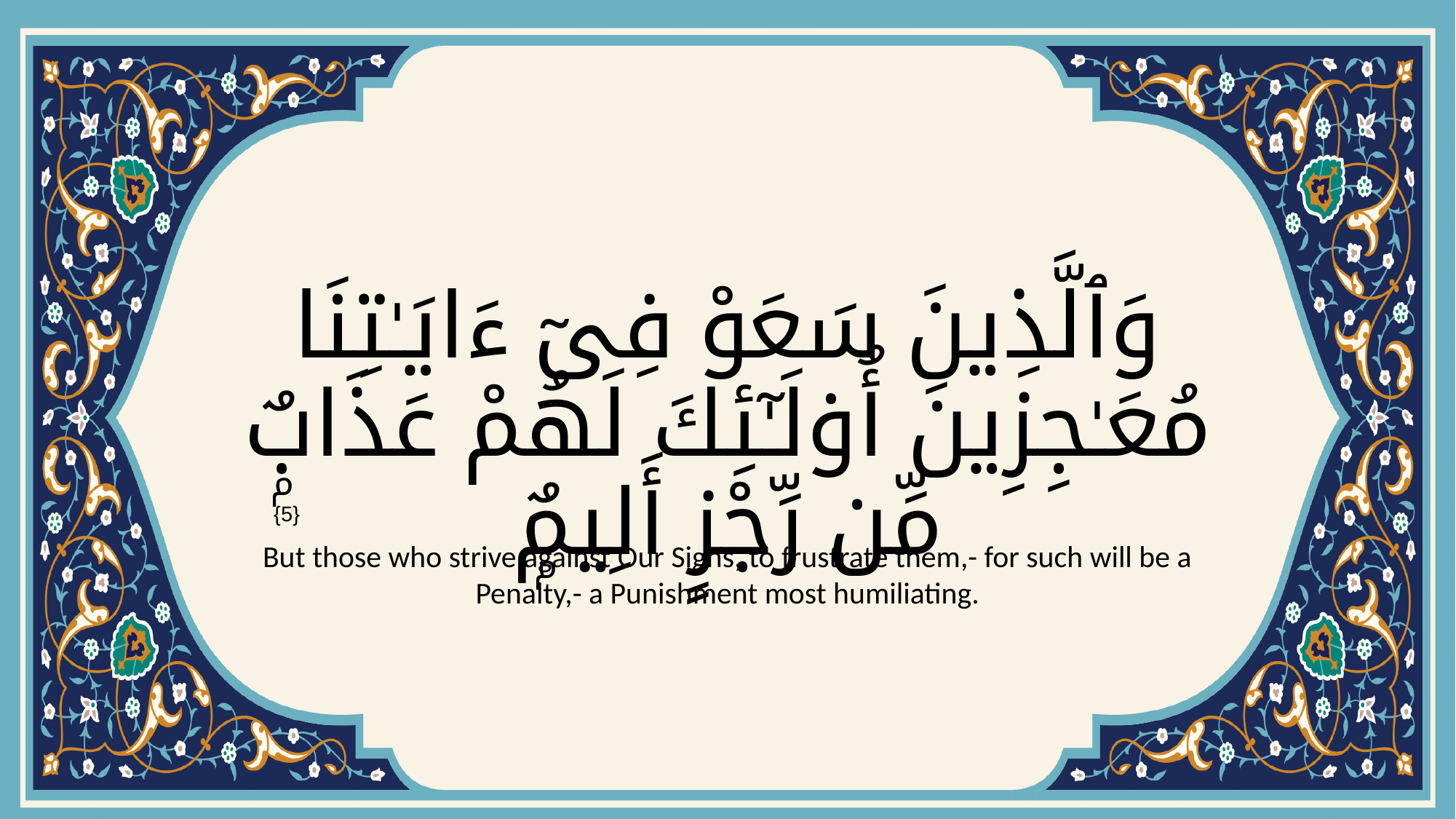

# وَٱلَّذِينَ سَعَوْ فِىٓ ءَايَـٰتِنَا مُعَـٰجِزِينَ أُو۟لَـٰٓئِكَ لَهُمْ عَذَابٌۭ مِّن رِّجْزٍ أَلِيمٌۭ
{5}
But those who strive against Our Signs, to frustrate them,- for such will be a Penalty,- a Punishment most humiliating.